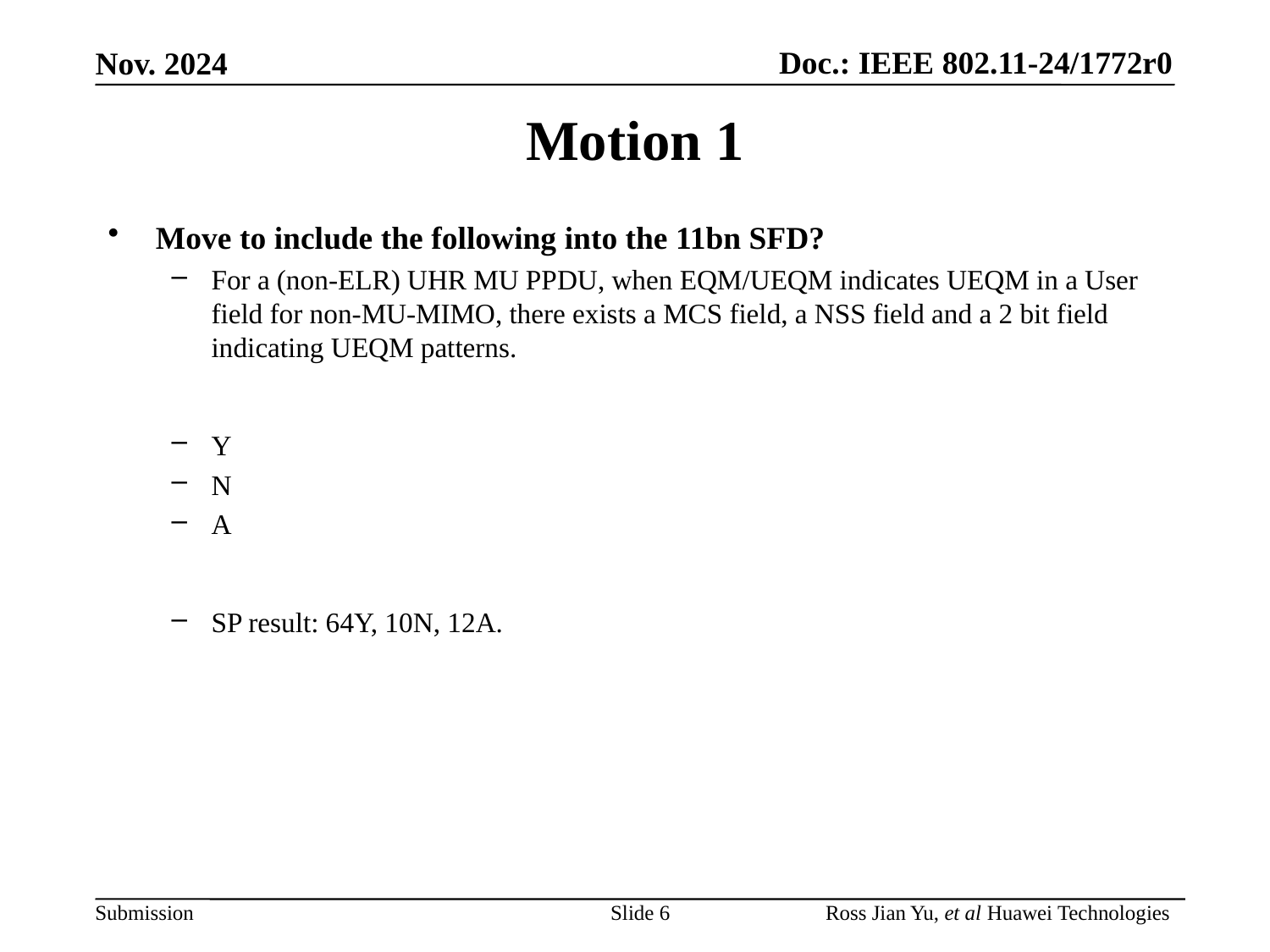

# Motion 1
Move to include the following into the 11bn SFD?
For a (non-ELR) UHR MU PPDU, when EQM/UEQM indicates UEQM in a User field for non-MU-MIMO, there exists a MCS field, a NSS field and a 2 bit field indicating UEQM patterns.

Y
N
A

SP result: 64Y, 10N, 12A.

Slide 6